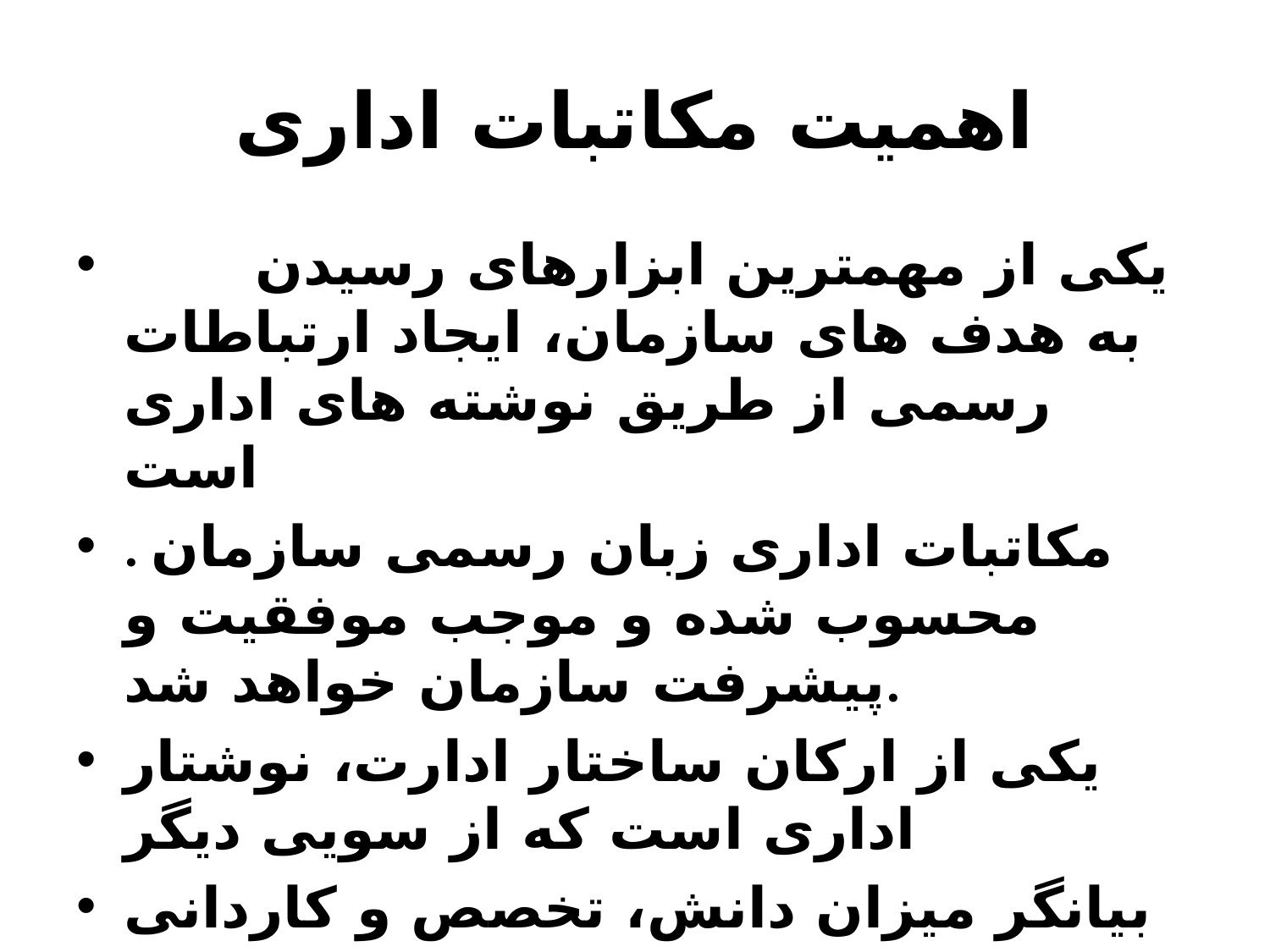

# اهمیت مکاتبات اداری
         یکی از مهمترین ابزارهای رسیدن به هدف های سازمان، ایجاد ارتباطات رسمی از طریق نوشته های اداری است
. مکاتبات اداری زبان رسمی سازمان محسوب شده و موجب موفقیت و پیشرفت سازمان خواهد شد.
یکی از ارکان ساختار ادارت، نوشتار اداری است که از سویی دیگر
بیانگر میزان دانش، تخصص و کاردانی کارکنان و
مدیران سازمان است.